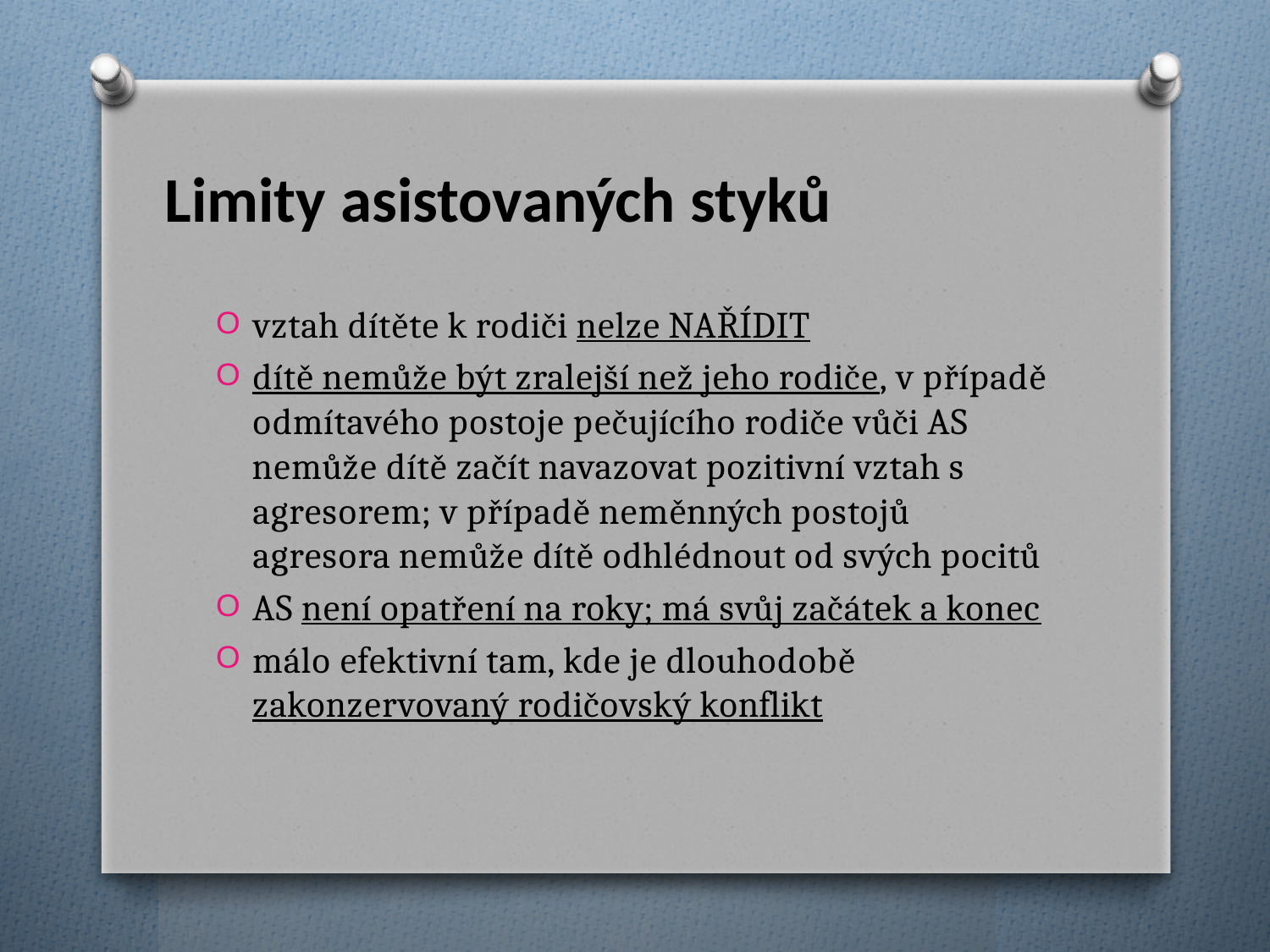

# Limity asistovaných styků
vztah dítěte k rodiči nelze NAŘÍDIT
dítě nemůže být zralejší než jeho rodiče, v případě odmítavého postoje pečujícího rodiče vůči AS nemůže dítě začít navazovat pozitivní vztah s agresorem; v případě neměnných postojů agresora nemůže dítě odhlédnout od svých pocitů
AS není opatření na roky; má svůj začátek a konec
málo efektivní tam, kde je dlouhodobě zakonzervovaný rodičovský konflikt